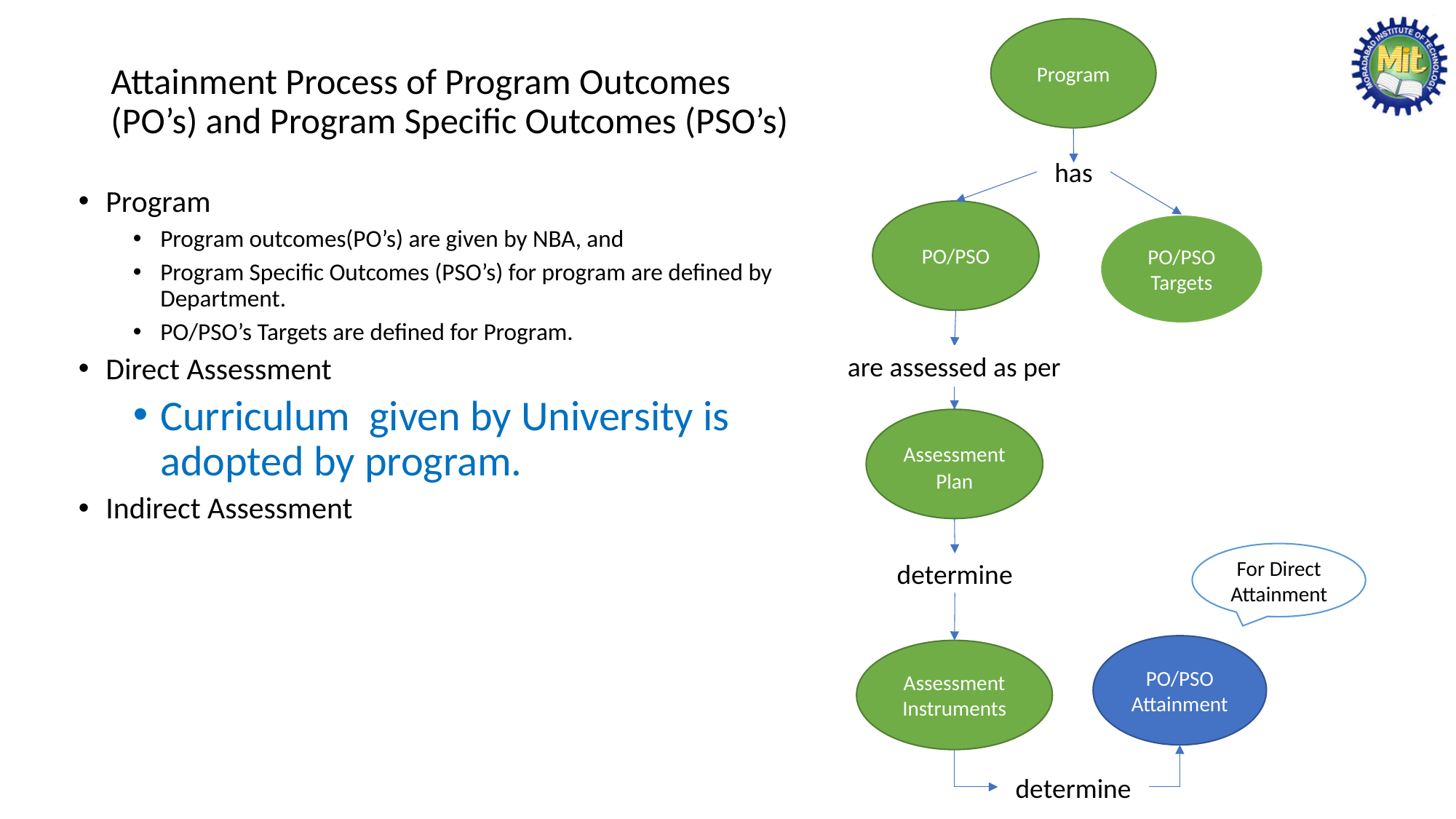

Program
has
PO/PSO
PO/PSO Targets
are assessed as per
Assessment Plan
For Direct Attainment
determine
PO/PSO Attainment
Assessment Instruments
determine
# Attainment Process of Program Outcomes (PO’s) and Program Specific Outcomes (PSO’s)
Program
Program outcomes(PO’s) are given by NBA, and
Program Specific Outcomes (PSO’s) for program are defined by Department.
PO/PSO’s Targets are defined for Program.
Direct Assessment
Curriculum  given by University is adopted by program.
Indirect Assessment